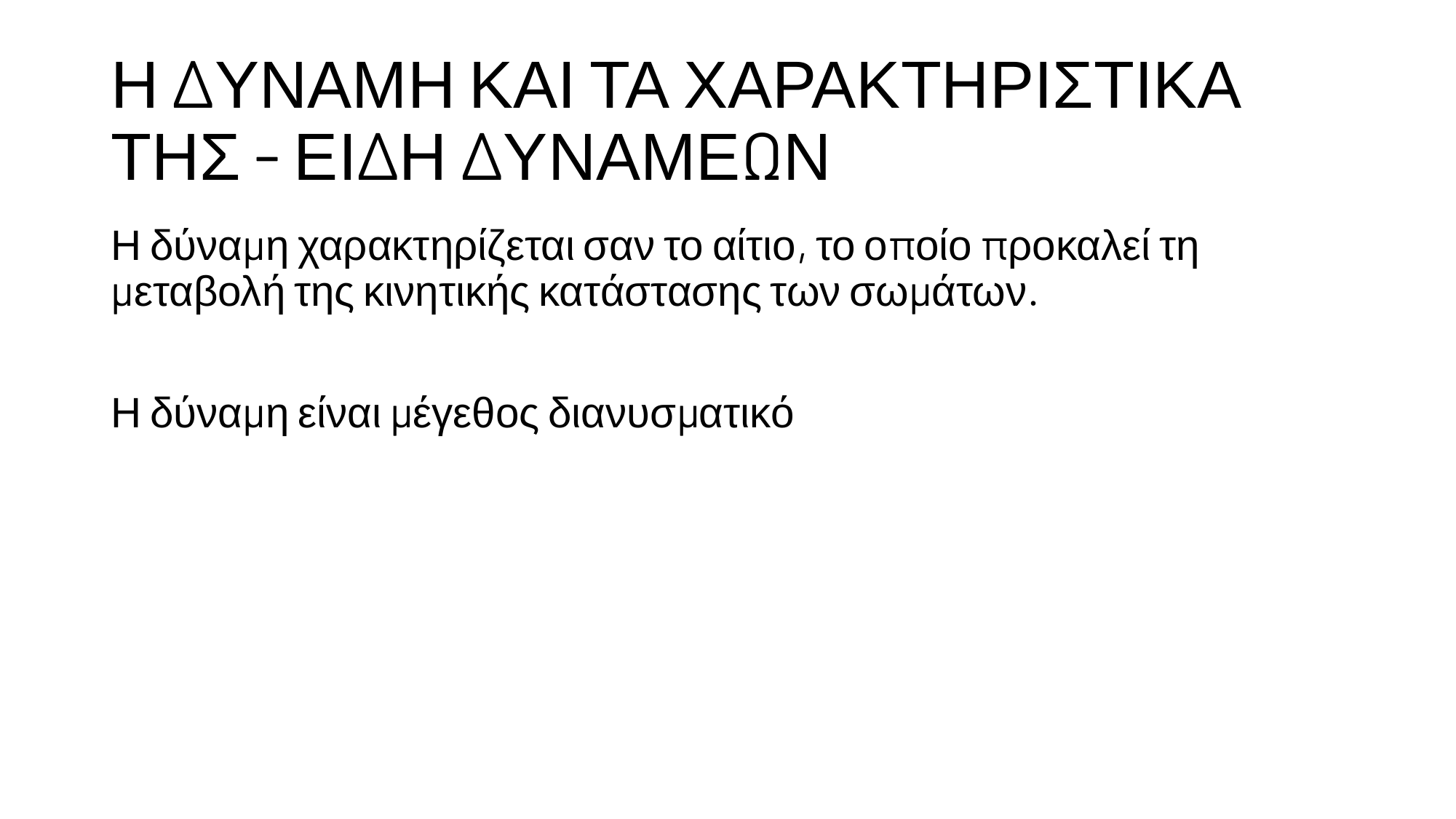

# Η ΔΥΝΑΜΗ ΚΑΙ ΤΑ ΧΑΡΑΚΤΗΡΙΣΤΙΚΑ ΤΗΣ - ΕΙΔΗ ΔΥΝΑΜΕΩΝ
Η δύναμη χαρακτηρίζεται σαν το αίτιο, το οποίο προκαλεί τη μεταβολή της κινητικής κατάστασης των σωμάτων.

Η δύναμη είναι μέγεθος διανυσματικό